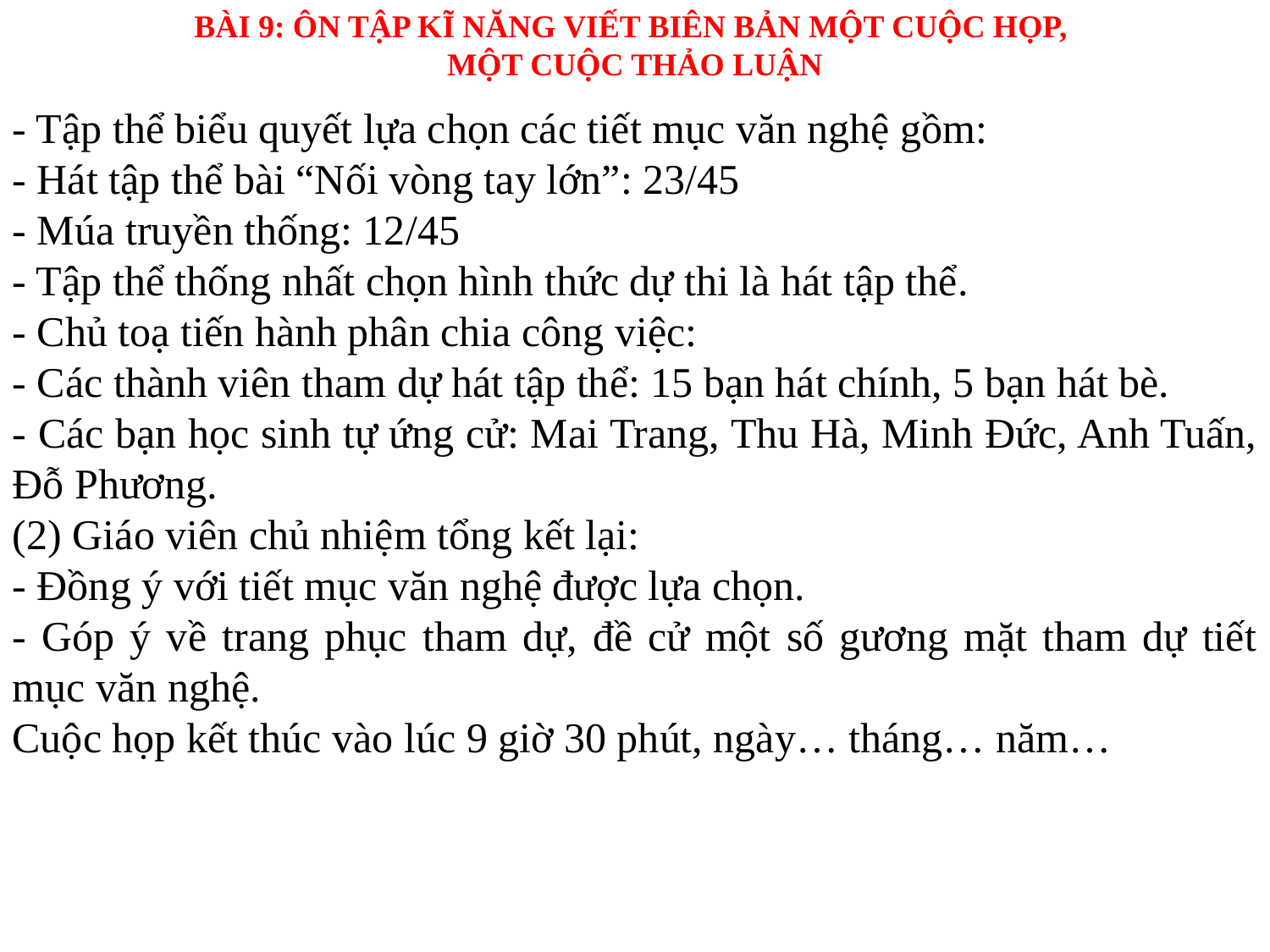

BÀI 9: ÔN TẬP KĨ NĂNG VIẾT BIÊN BẢN MỘT CUỘC HỌP,
MỘT CUỘC THẢO LUẬN

- Tập thể biểu quyết lựa chọn các tiết mục văn nghệ gồm:
- Hát tập thể bài “Nối vòng tay lớn”: 23/45
- Múa truyền thống: 12/45
- Tập thể thống nhất chọn hình thức dự thi là hát tập thể.
- Chủ toạ tiến hành phân chia công việc:
- Các thành viên tham dự hát tập thể: 15 bạn hát chính, 5 bạn hát bè.
- Các bạn học sinh tự ứng cử: Mai Trang, Thu Hà, Minh Đức, Anh Tuấn, Đỗ Phương.
(2) Giáo viên chủ nhiệm tổng kết lại:
- Đồng ý với tiết mục văn nghệ được lựa chọn.
- Góp ý về trang phục tham dự, đề cử một số gương mặt tham dự tiết mục văn nghệ.
Cuộc họp kết thúc vào lúc 9 giờ 30 phút, ngày… tháng… năm…